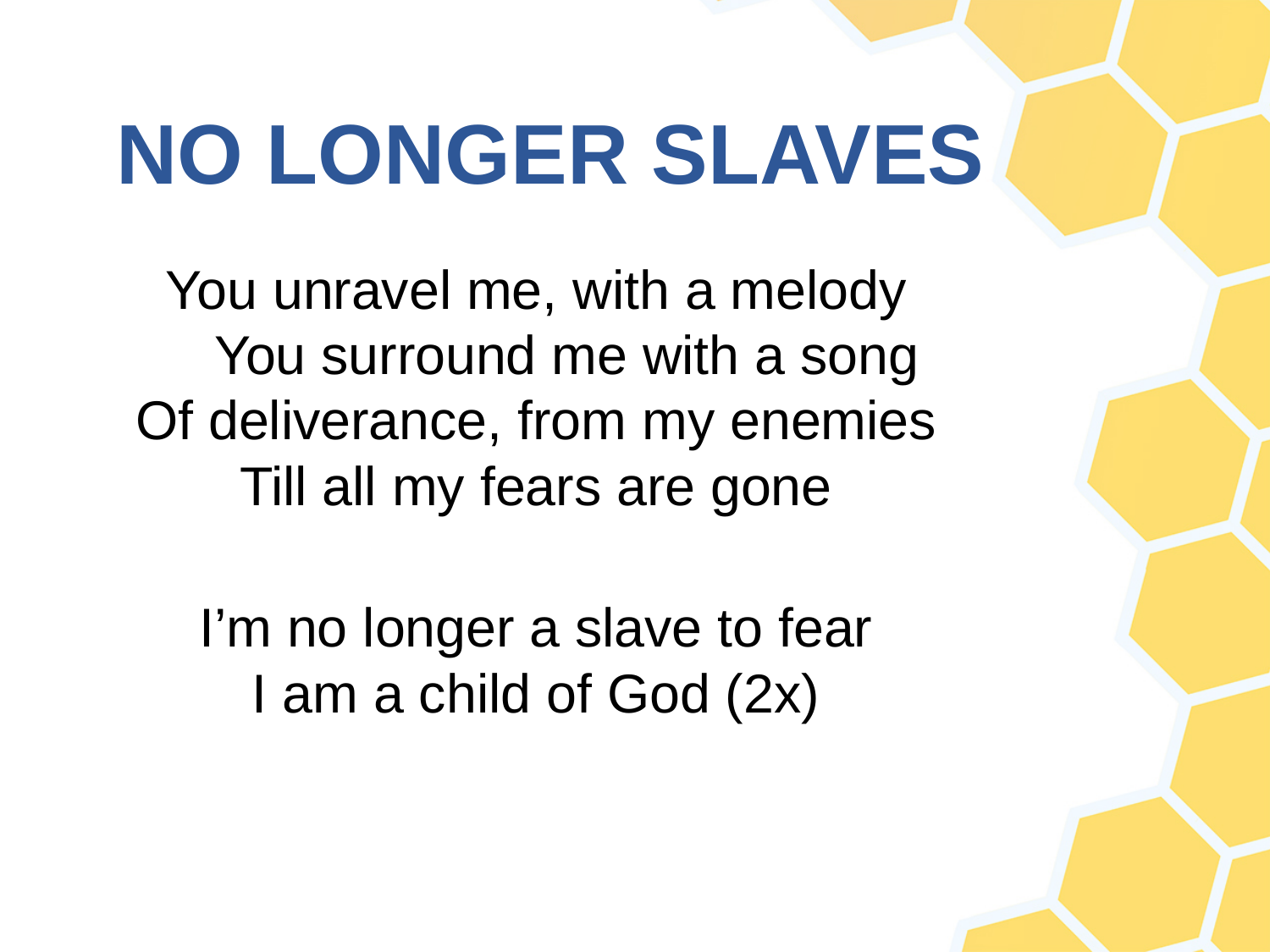

# NO LONGER SLAVES
You unravel me, with a melody
    You surround me with a song
Of deliverance, from my enemies
Till all my fears are gone

I’m no longer a slave to fear
I am a child of God (2x)